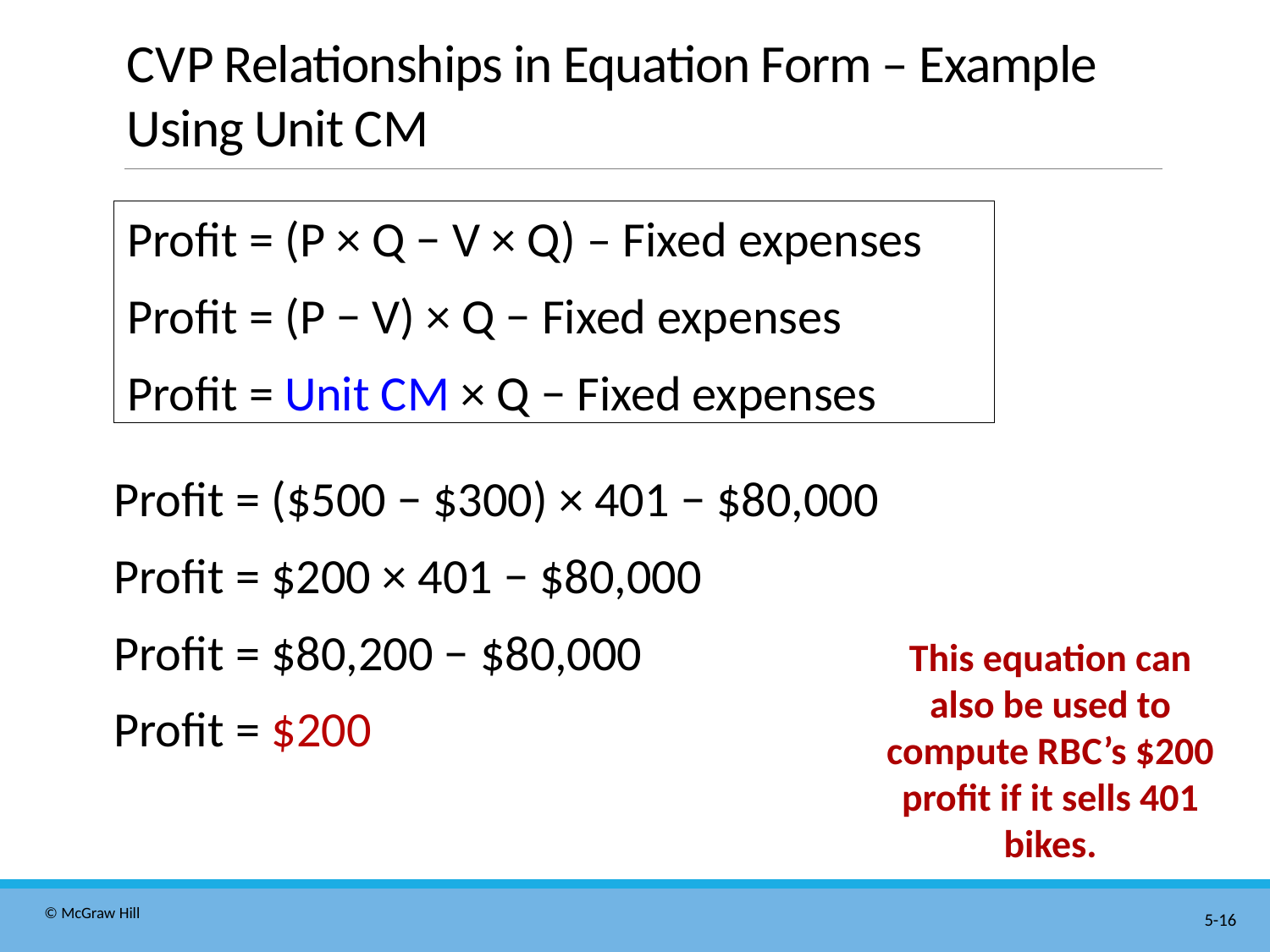

# C V P Relationships in Equation Form – Example Using Unit C M
Profit = (P × Q − V × Q) – Fixed expenses
Profit = (P − V) × Q − Fixed expenses
Profit = Unit C M × Q − Fixed expenses
Profit = ($500 − $300) × 401 − $80,000
Profit = $200 × 401 − $80,000
Profit = $80,200 − $80,000
Profit = $200
This equation can also be used to compute R B C’s $200 profit if it sells 401 bikes.